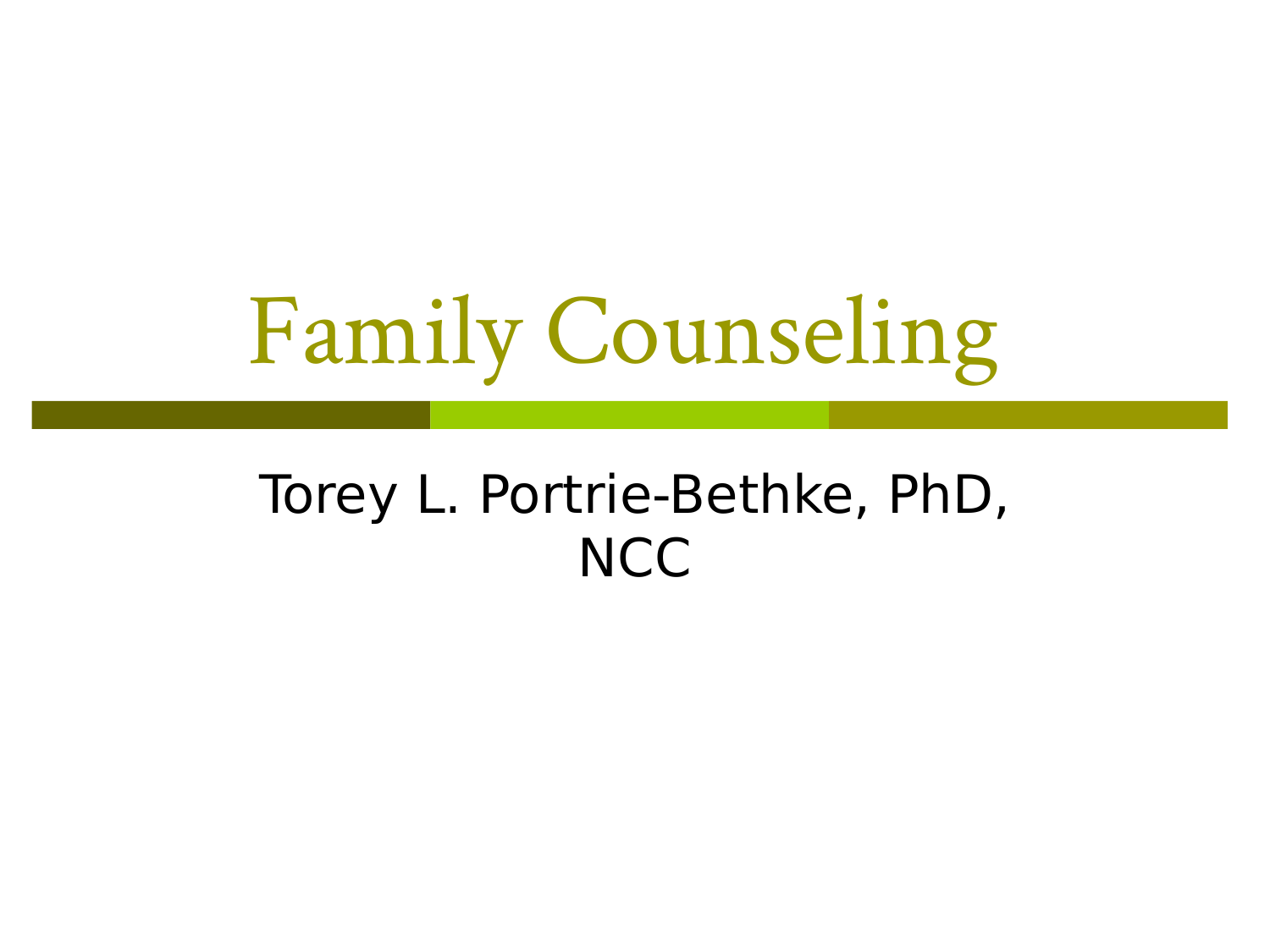

# Family Counseling
Torey L. Portrie-Bethke, PhD, NCC